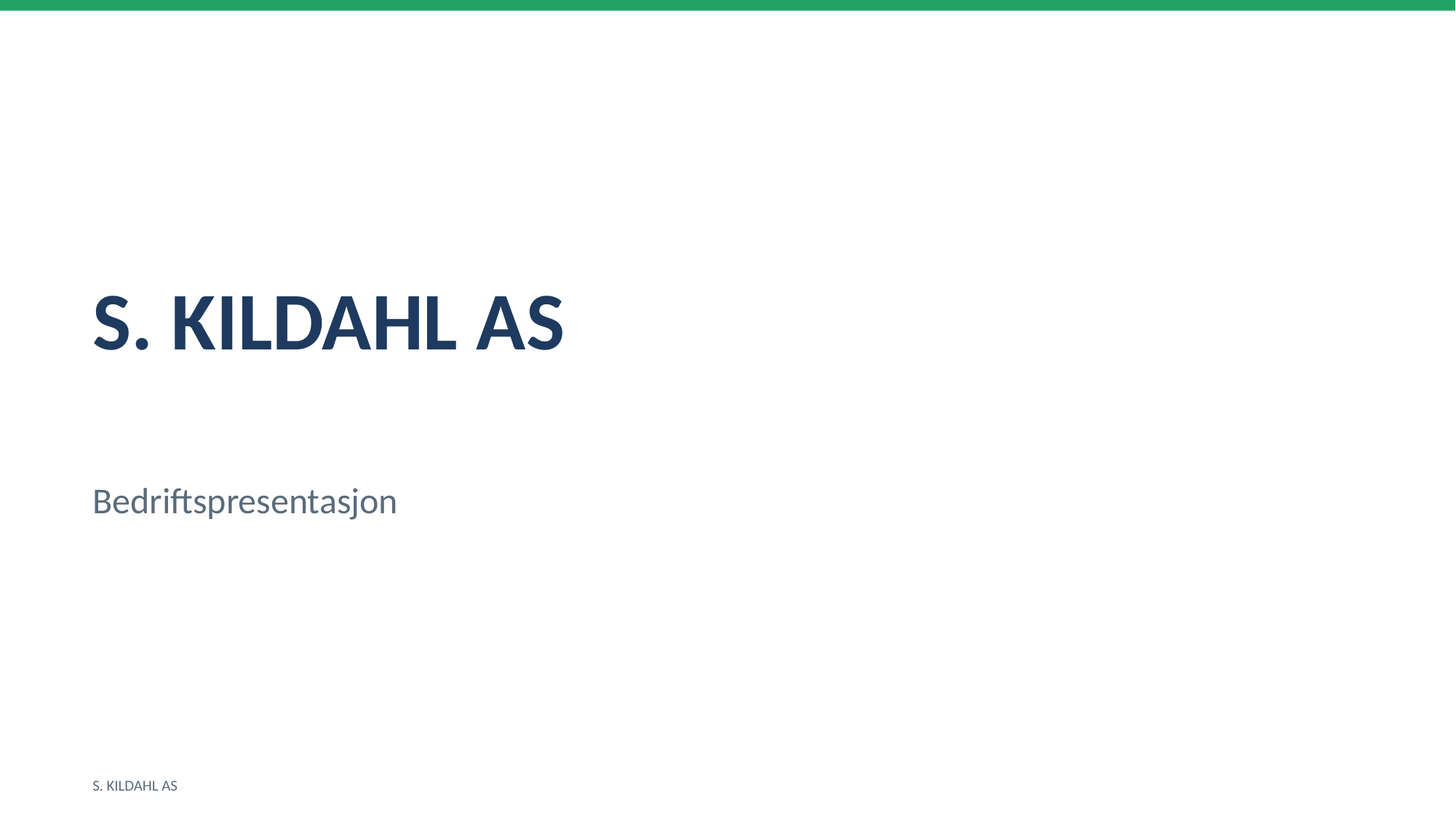

S. KILDAHL AS
Bedriftspresentasjon
S. KILDAHL AS